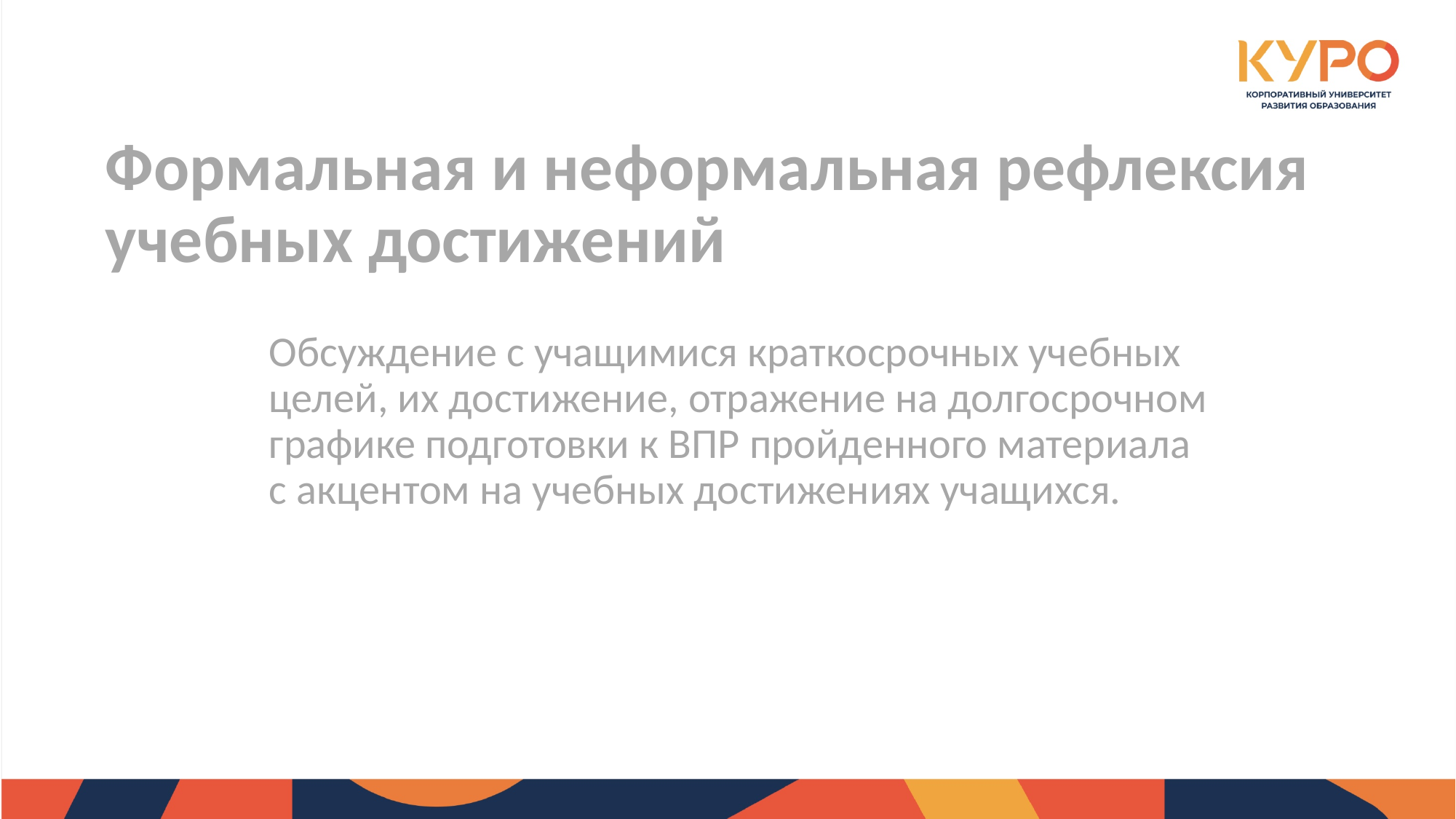

# Формальная и неформальная рефлексия учебных достижений
	Обсуждение с учащимися краткосрочных учебных целей, их достижение, отражение на долгосрочном графике подготовки к ВПР пройденного материала с акцентом на учебных достижениях учащихся.